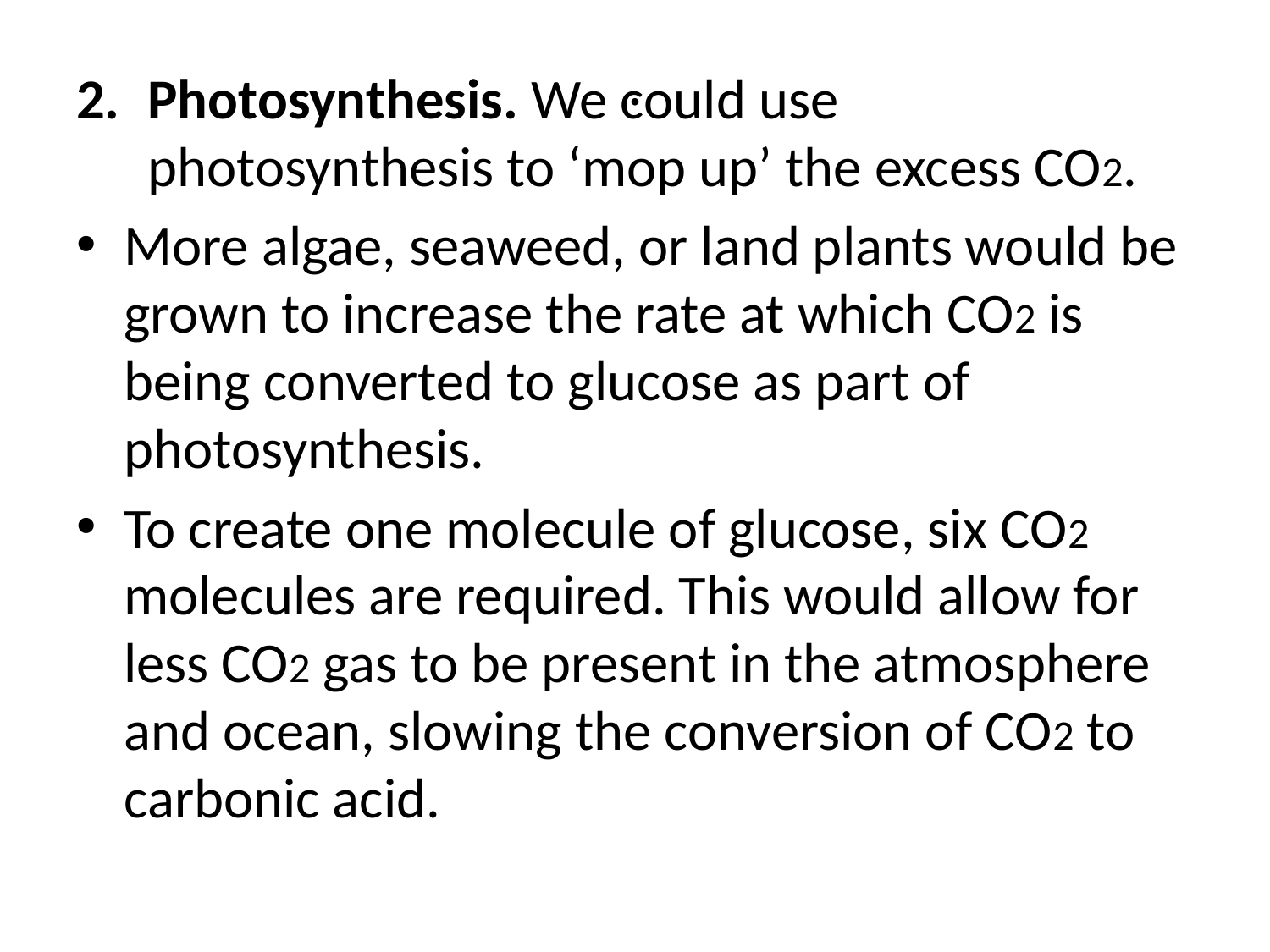

# .
Photosynthesis. We could use photosynthesis to ‘mop up’ the excess CO2.
More algae, seaweed, or land plants would be grown to increase the rate at which CO2 is being converted to glucose as part of photosynthesis.
To create one molecule of glucose, six CO2 molecules are required. This would allow for less CO2 gas to be present in the atmosphere and ocean, slowing the conversion of CO2 to carbonic acid.